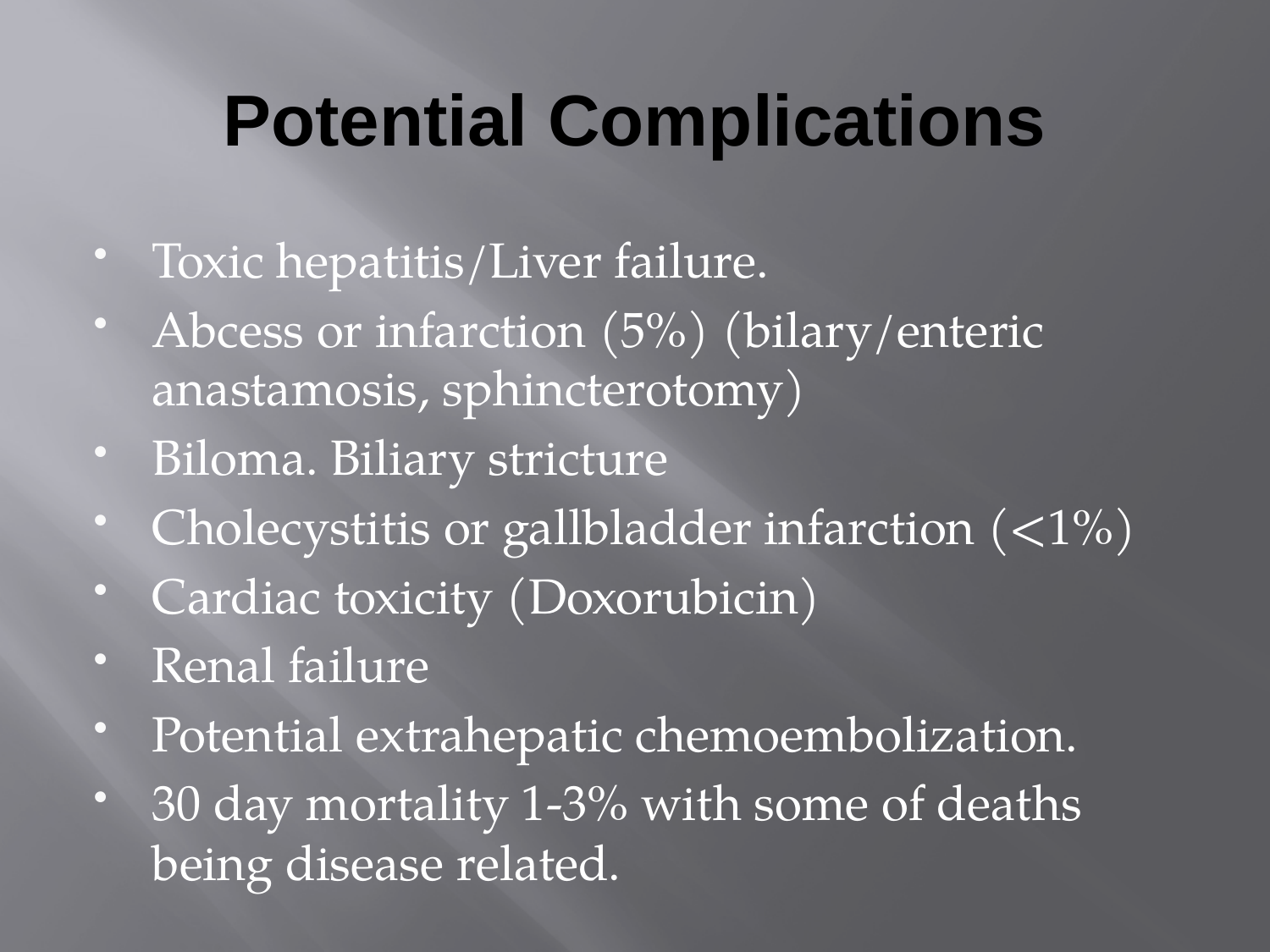

# Potential Complications
Toxic hepatitis/Liver failure.
Abcess or infarction (5%) (bilary/enteric anastamosis, sphincterotomy)
Biloma. Biliary stricture
Cholecystitis or gallbladder infarction (<1%)
Cardiac toxicity (Doxorubicin)
Renal failure
Potential extrahepatic chemoembolization.
30 day mortality 1-3% with some of deaths being disease related.